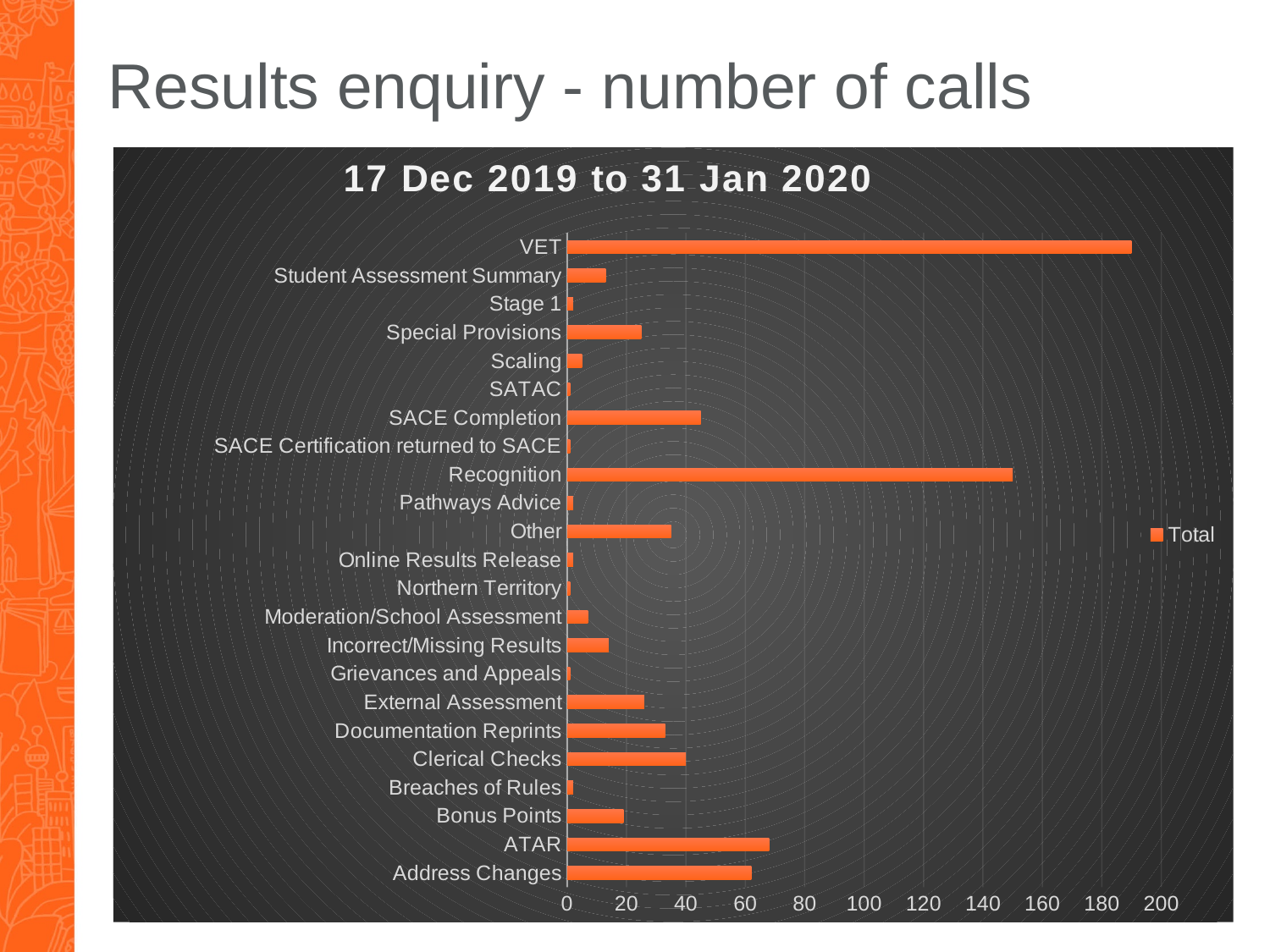

# Results enquiry - number of calls

### Chart: 17 Dec 2019 to 31 Jan 2020

| Category | Total |
|---|---|
| Address Changes | 62.0 |
| ATAR | 68.0 |
| Bonus Points | 19.0 |
| Breaches of Rules | 2.0 |
| Clerical Checks | 40.0 |
| Documentation Reprints | 33.0 |
| External Assessment | 26.0 |
| Grievances and Appeals | 1.0 |
| Incorrect/Missing Results | 14.0 |
| Moderation/School Assessment | 7.0 |
| Northern Territory | 1.0 |
| Online Results Release | 2.0 |
| Other | 35.0 |
| Pathways Advice | 2.0 |
| Recognition | 150.0 |
| SACE Certification returned to SACE | 1.0 |
| SACE Completion | 45.0 |
| SATAC | 1.0 |
| Scaling | 5.0 |
| Special Provisions | 25.0 |
| Stage 1 | 2.0 |
| Student Assessment Summary | 13.0 |
| VET | 190.0 |